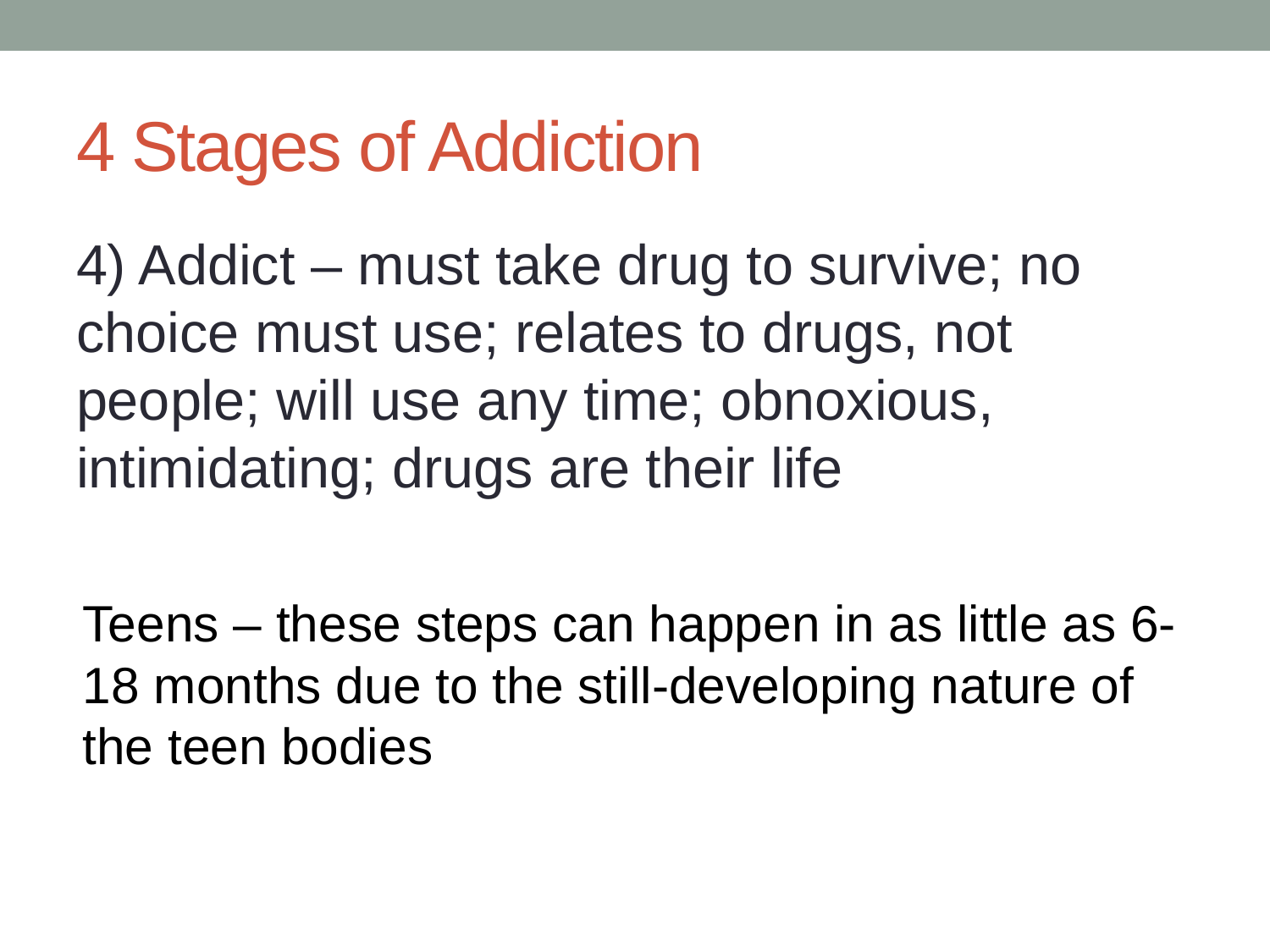

# 4 Stages of Addiction
4) Addict – must take drug to survive; no choice must use; relates to drugs, not people; will use any time; obnoxious, intimidating; drugs are their life

Teens – these steps can happen in as little as 6-18 months due to the still-developing nature of the teen bodies